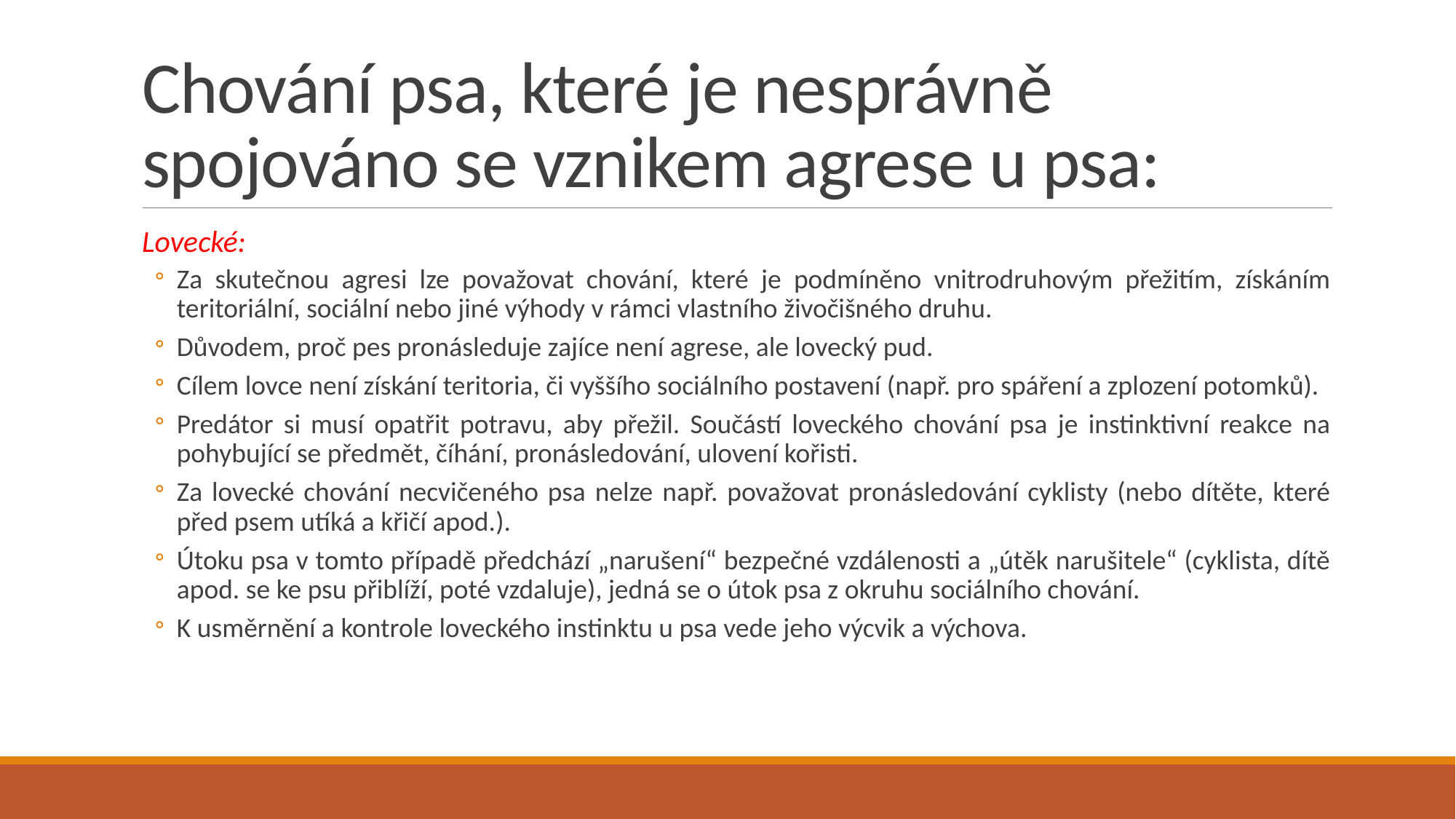

# Chování psa, které je nesprávně spojováno se vznikem agrese u psa:
Lovecké:
Za skutečnou agresi lze považovat chování, které je podmíněno vnitrodruhovým přežitím, získáním teritoriální, sociální nebo jiné výhody v rámci vlastního živočišného druhu.
Důvodem, proč pes pronásleduje zajíce není agrese, ale lovecký pud.
Cílem lovce není získání teritoria, či vyššího sociálního postavení (např. pro spáření a zplození potomků).
Predátor si musí opatřit potravu, aby přežil. Součástí loveckého chování psa je instinktivní reakce na pohybující se předmět, číhání, pronásledování, ulovení kořisti.
Za lovecké chování necvičeného psa nelze např. považovat pronásledování cyklisty (nebo dítěte, které před psem utíká a křičí apod.).
Útoku psa v tomto případě předchází „narušení“ bezpečné vzdálenosti a „útěk narušitele“ (cyklista, dítě apod. se ke psu přiblíží, poté vzdaluje), jedná se o útok psa z okruhu sociálního chování.
K usměrnění a kontrole loveckého instinktu u psa vede jeho výcvik a výchova.